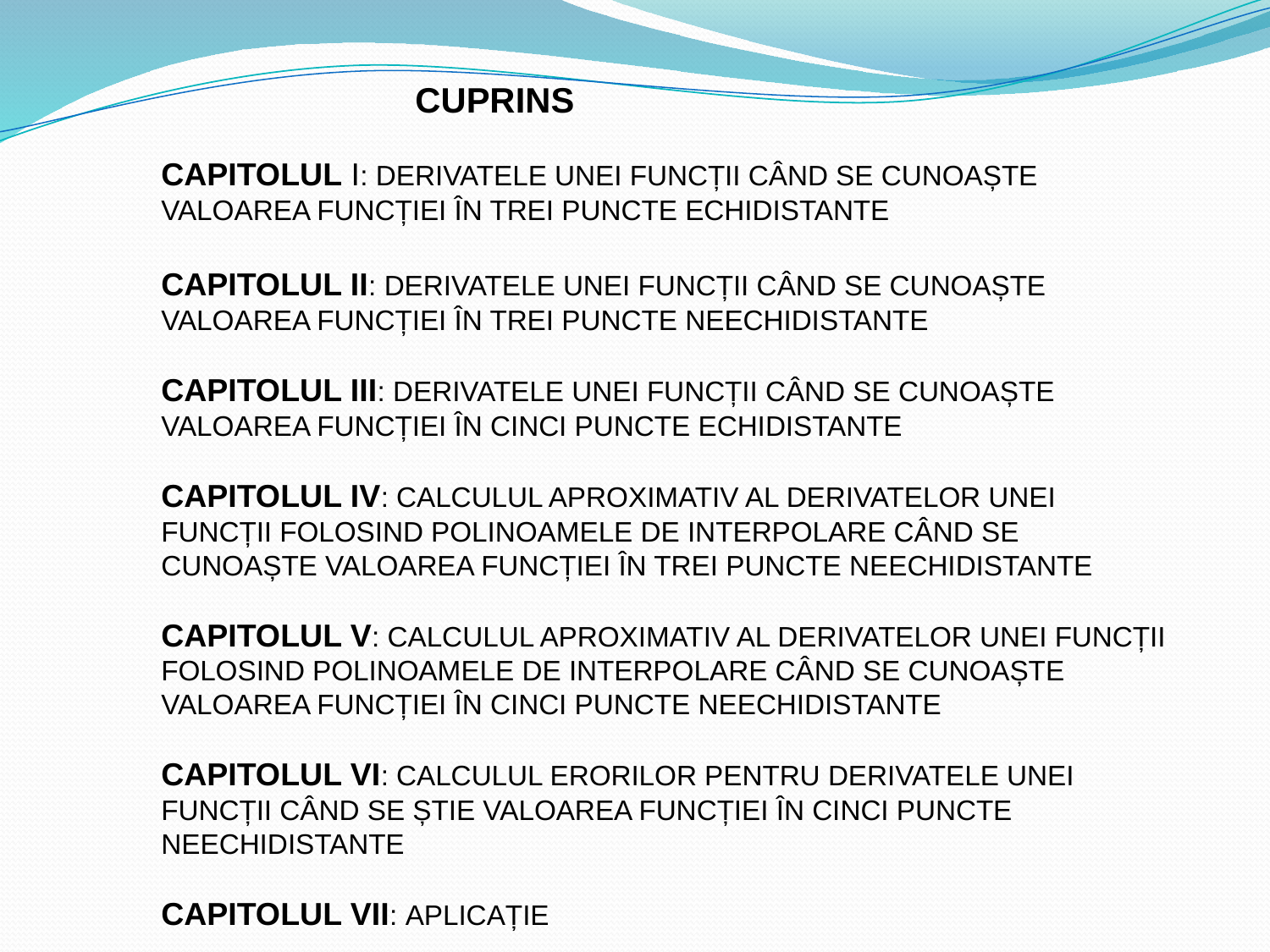

CUPRINS

CAPITOLUL I: DERIVATELE UNEI FUNCȚII CÂND SE CUNOAȘTE VALOAREA FUNCȚIEI ÎN TREI PUNCTE ECHIDISTANTE

CAPITOLUL II: DERIVATELE UNEI FUNCȚII CÂND SE CUNOAȘTE VALOAREA FUNCȚIEI ÎN TREI PUNCTE NEECHIDISTANTE

CAPITOLUL III: DERIVATELE UNEI FUNCȚII CÂND SE CUNOAȘTE VALOAREA FUNCȚIEI ÎN CINCI PUNCTE ECHIDISTANTE

CAPITOLUL IV: CALCULUL APROXIMATIV AL DERIVATELOR UNEI FUNCȚII FOLOSIND POLINOAMELE DE INTERPOLARE CÂND SE CUNOAȘTE VALOAREA FUNCȚIEI ÎN TREI PUNCTE NEECHIDISTANTE

CAPITOLUL V: CALCULUL APROXIMATIV AL DERIVATELOR UNEI FUNCȚII FOLOSIND POLINOAMELE DE INTERPOLARE CÂND SE CUNOAȘTE VALOAREA FUNCȚIEI ÎN CINCI PUNCTE NEECHIDISTANTE

CAPITOLUL VI: CALCULUL ERORILOR PENTRU DERIVATELE UNEI FUNCȚII CÂND SE ȘTIE VALOAREA FUNCȚIEI ÎN CINCI PUNCTE NEECHIDISTANTE

CAPITOLUL VII: APLICAȚIE